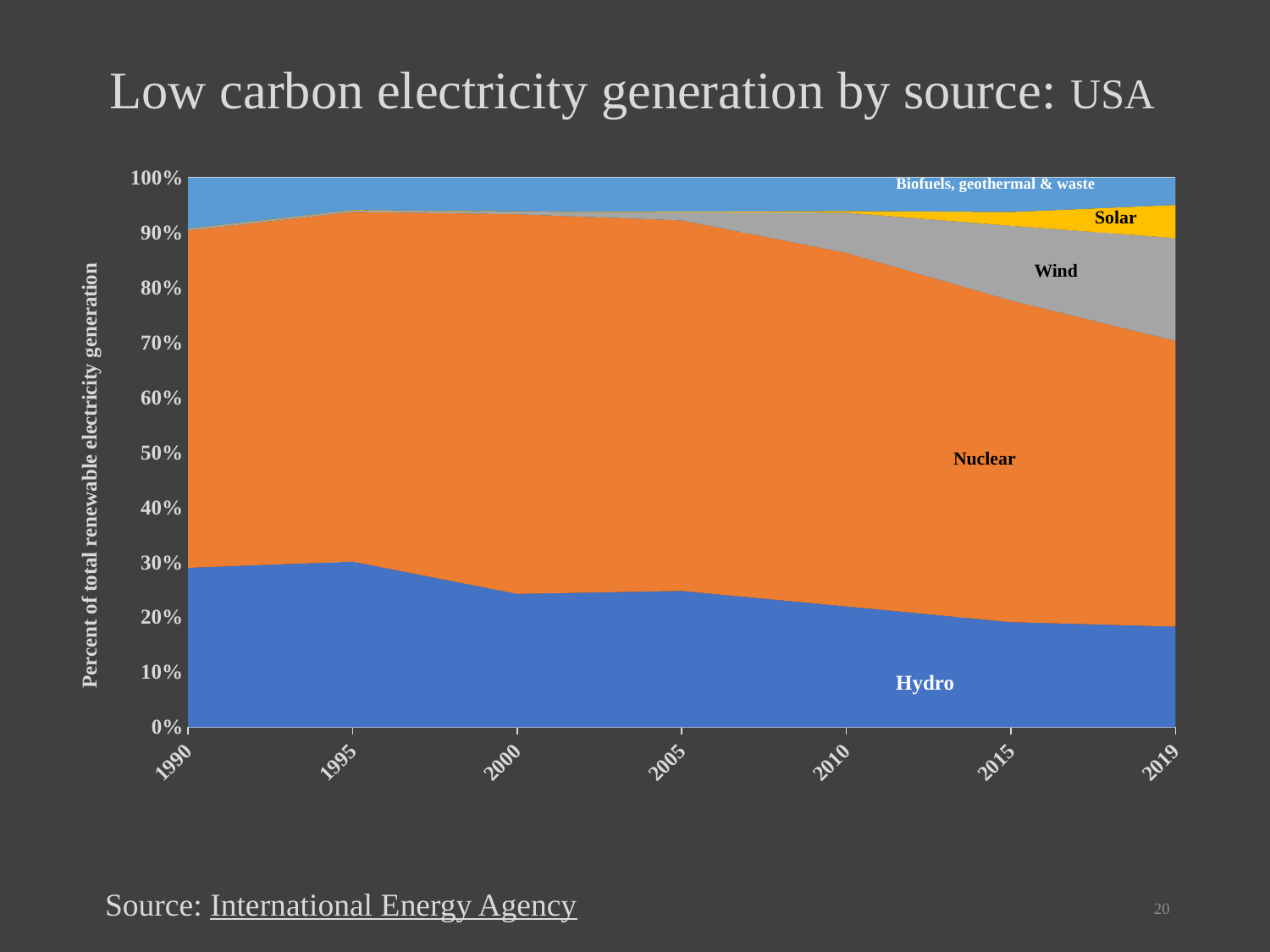

# Low carbon electricity generation by source: USA

### Chart

| Category | Hydro | Nuclear | Wind | Solar | Biofuels, geothermal & waste |
|---|---|---|---|---|---|
| 1990 | 288960.0 | 611589.0 | 3066.0 | 666.0 | 92357.0 |
| 1995 | 337856.0 | 713806.0 | 3196.0 | 828.0 | 66203.0 |
| 2000 | 279986.0 | 797718.0 | 5650.0 | 709.0 | 70801.0 |
| 2005 | 297926.0 | 810726.0 | 17881.0 | 1120.0 | 74759.0 |
| 2010 | 286333.0 | 838931.0 | 95148.0 | 3942.0 | 79321.0 |
| 2015 | 271129.0 | 830288.0 | 192992.0 | 35635.0 | 88794.0 |
| 2019 | 296701.0 | 843330.0 | 303410.0 | 97646.0 | 80801.0 |
Biofuels, geothermal & waste
Solar
Wind
Nuclear
Hydro
Source: International Energy Agency
20